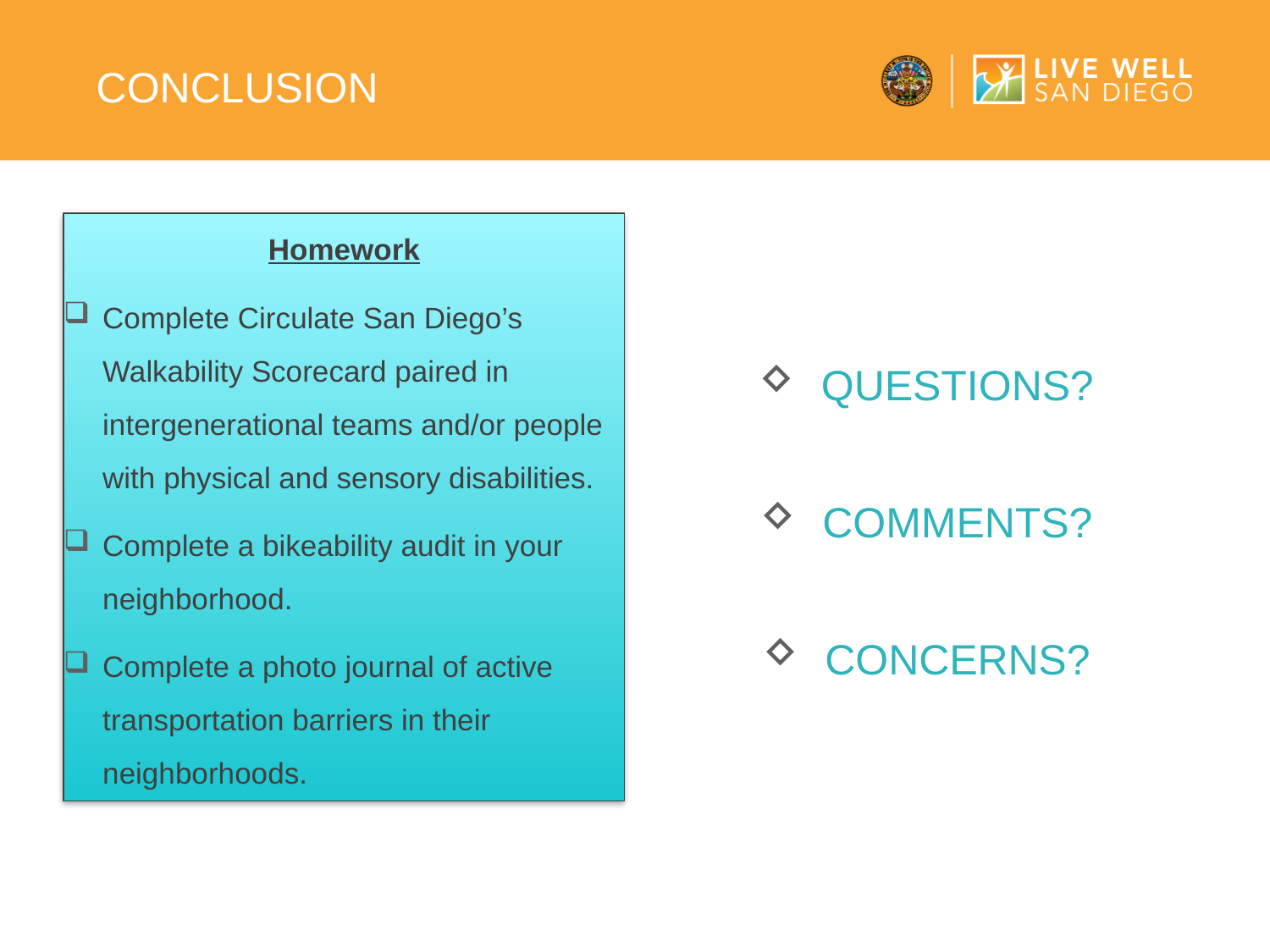

# Conclusion
Homework
Complete Circulate San Diego’s Walkability Scorecard paired in intergenerational teams and/or people with physical and sensory disabilities.
Complete a bikeability audit in your neighborhood.
Complete a photo journal of active transportation barriers in their neighborhoods.
Questions?

Comments?

Concerns?